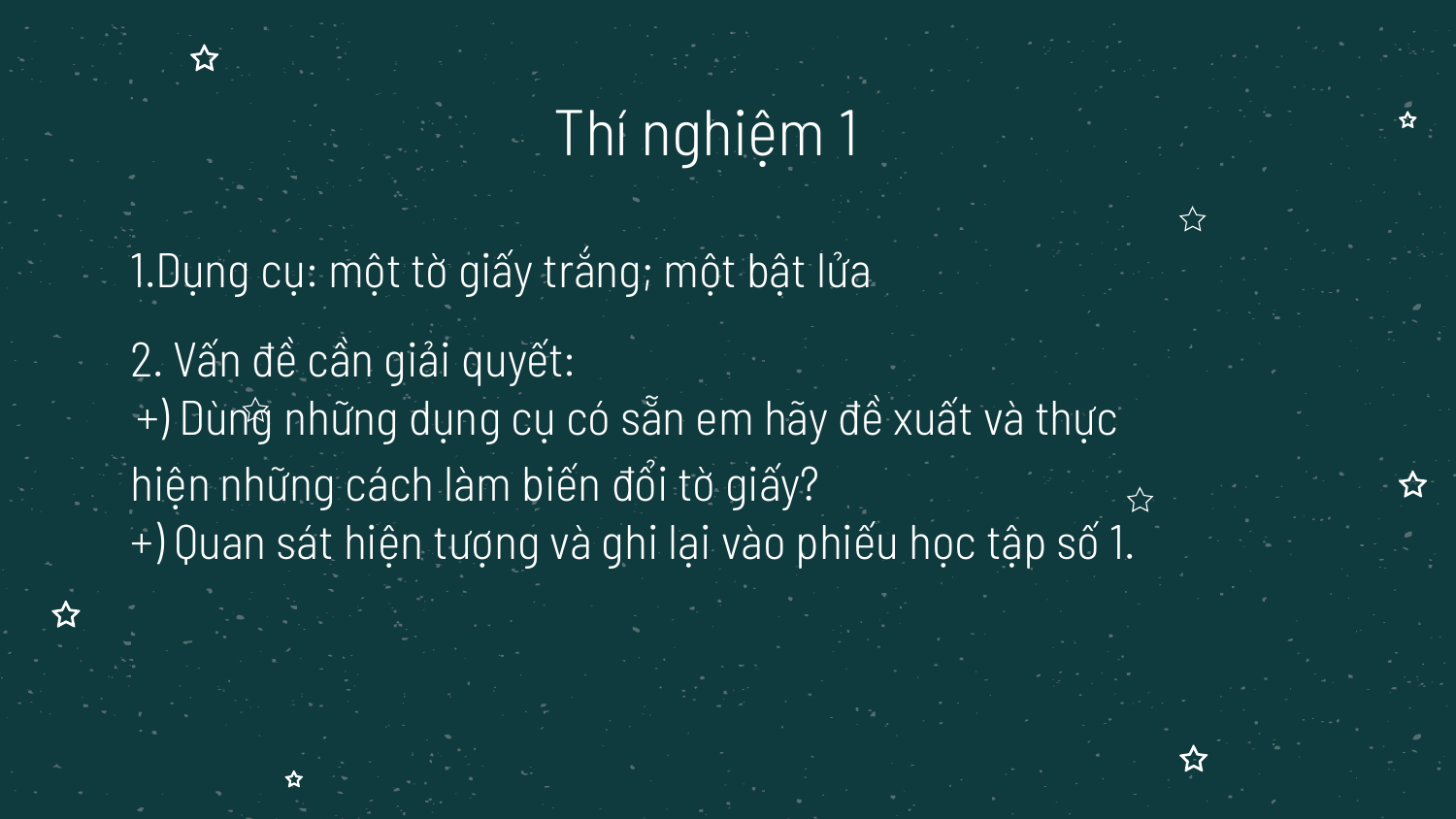

Thí nghiệm 1
1.Dụng cụ: một tờ giấy trắng; một bật lửa
2. Vấn đề cần giải quyết:
 +) Dùng những dụng cụ có sẵn em hãy đề xuất và thực hiện những cách làm biến đổi tờ giấy?
+) Quan sát hiện tượng và ghi lại vào phiếu học tập số 1.